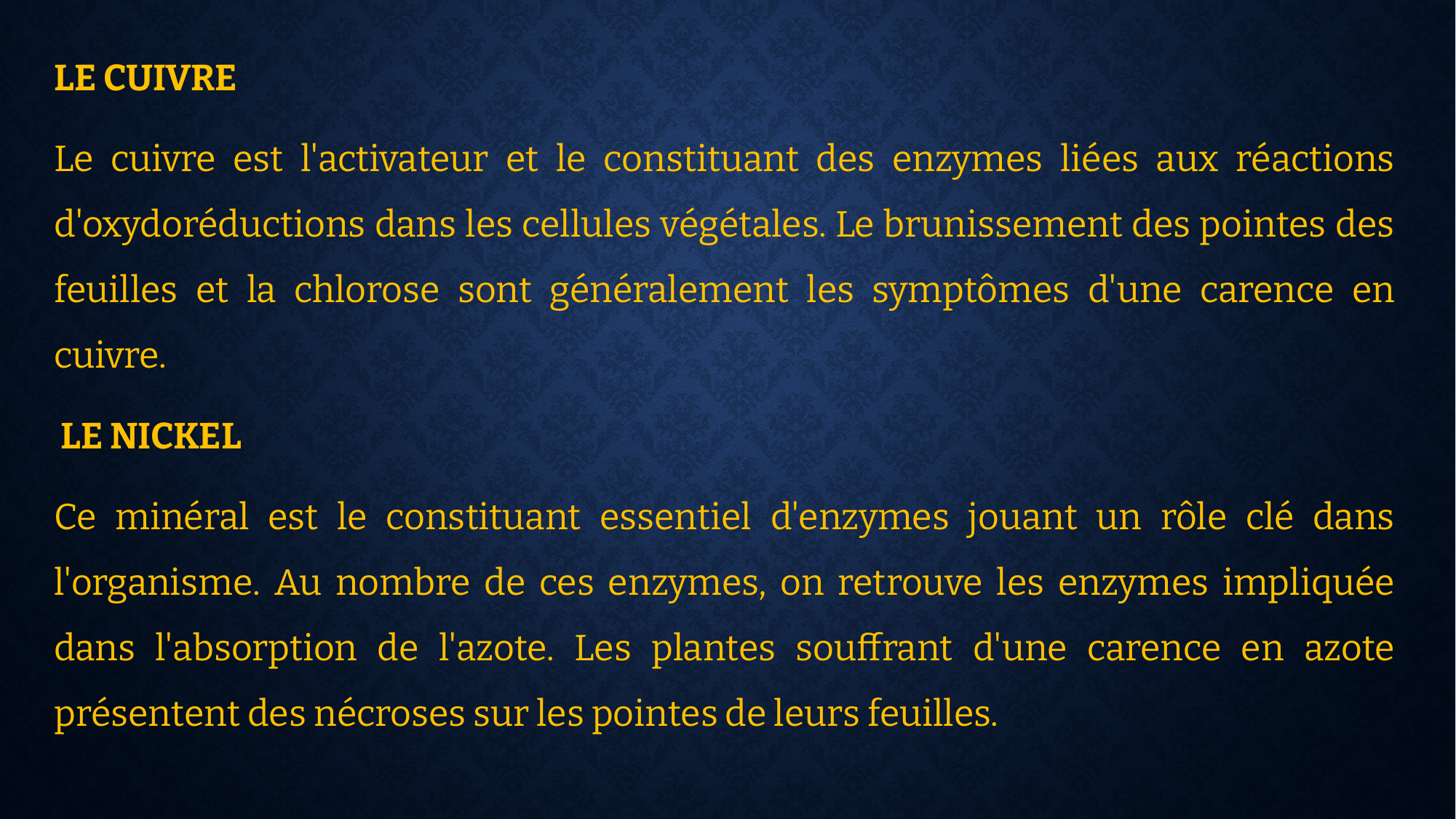

LE CUIVRE
Le cuivre est l'activateur et le constituant des enzymes liées aux réactions d'oxydoréductions dans les cellules végétales. Le brunissement des pointes des feuilles et la chlorose sont généralement les symptômes d'une carence en cuivre.
 LE NICKEL
Ce minéral est le constituant essentiel d'enzymes jouant un rôle clé dans l'organisme. Au nombre de ces enzymes, on retrouve les enzymes impliquée dans l'absorption de l'azote. Les plantes souffrant d'une carence en azote présentent des nécroses sur les pointes de leurs feuilles.